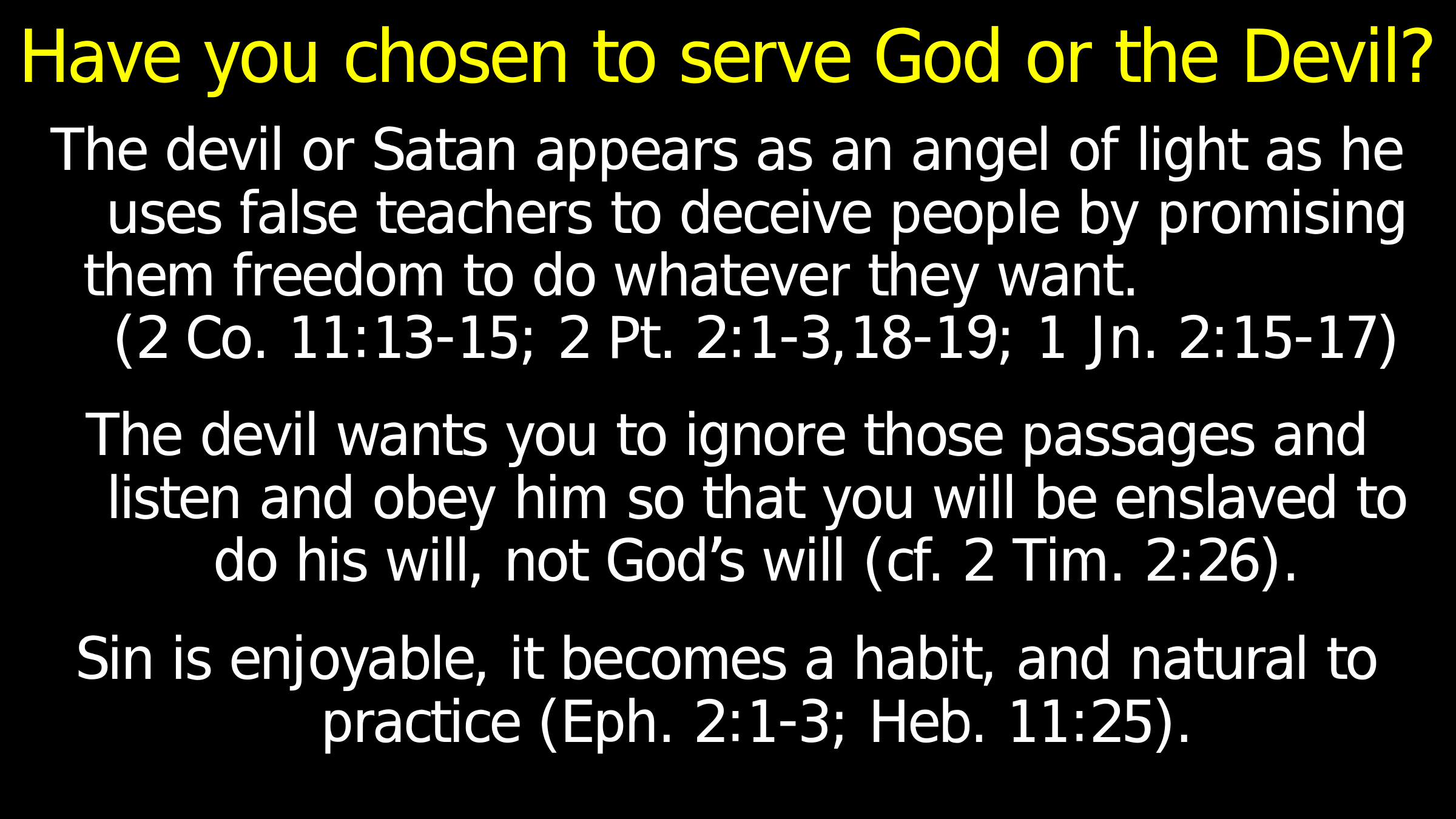

# Have you chosen to serve God or the Devil?
The devil or Satan appears as an angel of light as he uses false teachers to deceive people by promising them freedom to do whatever they want.                 (2 Co. 11:13-15; 2 Pt. 2:1-3,18-19; 1 Jn. 2:15-17)

The devil wants you to ignore those passages and listen and obey him so that you will be enslaved to do his will, not God’s will (cf. 2 Tim. 2:26).

Sin is enjoyable, it becomes a habit, and natural to practice (Eph. 2:1-3; Heb. 11:25).